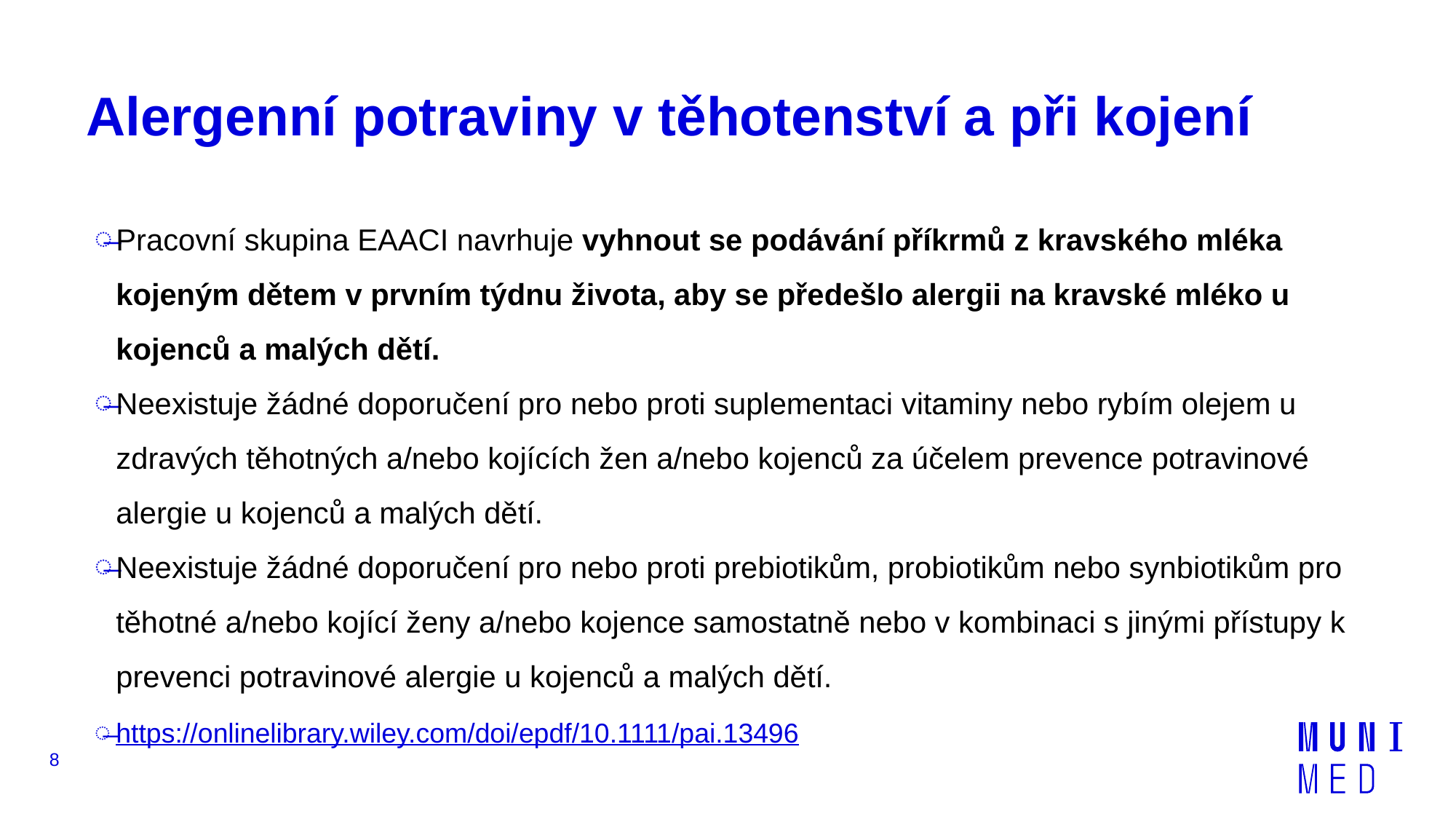

# Alergenní potraviny v těhotenství a při kojení
Pracovní skupina EAACI navrhuje vyhnout se podávání příkrmů z kravského mléka kojeným dětem v prvním týdnu života, aby se předešlo alergii na kravské mléko u kojenců a malých dětí.
Neexistuje žádné doporučení pro nebo proti suplementaci vitaminy nebo rybím olejem u zdravých těhotných a/nebo kojících žen a/nebo kojenců za účelem prevence potravinové alergie u kojenců a malých dětí.
Neexistuje žádné doporučení pro nebo proti prebiotikům, probiotikům nebo synbiotikům pro těhotné a/nebo kojící ženy a/nebo kojence samostatně nebo v kombinaci s jinými přístupy k prevenci potravinové alergie u kojenců a malých dětí.
https://onlinelibrary.wiley.com/doi/epdf/10.1111/pai.13496

8